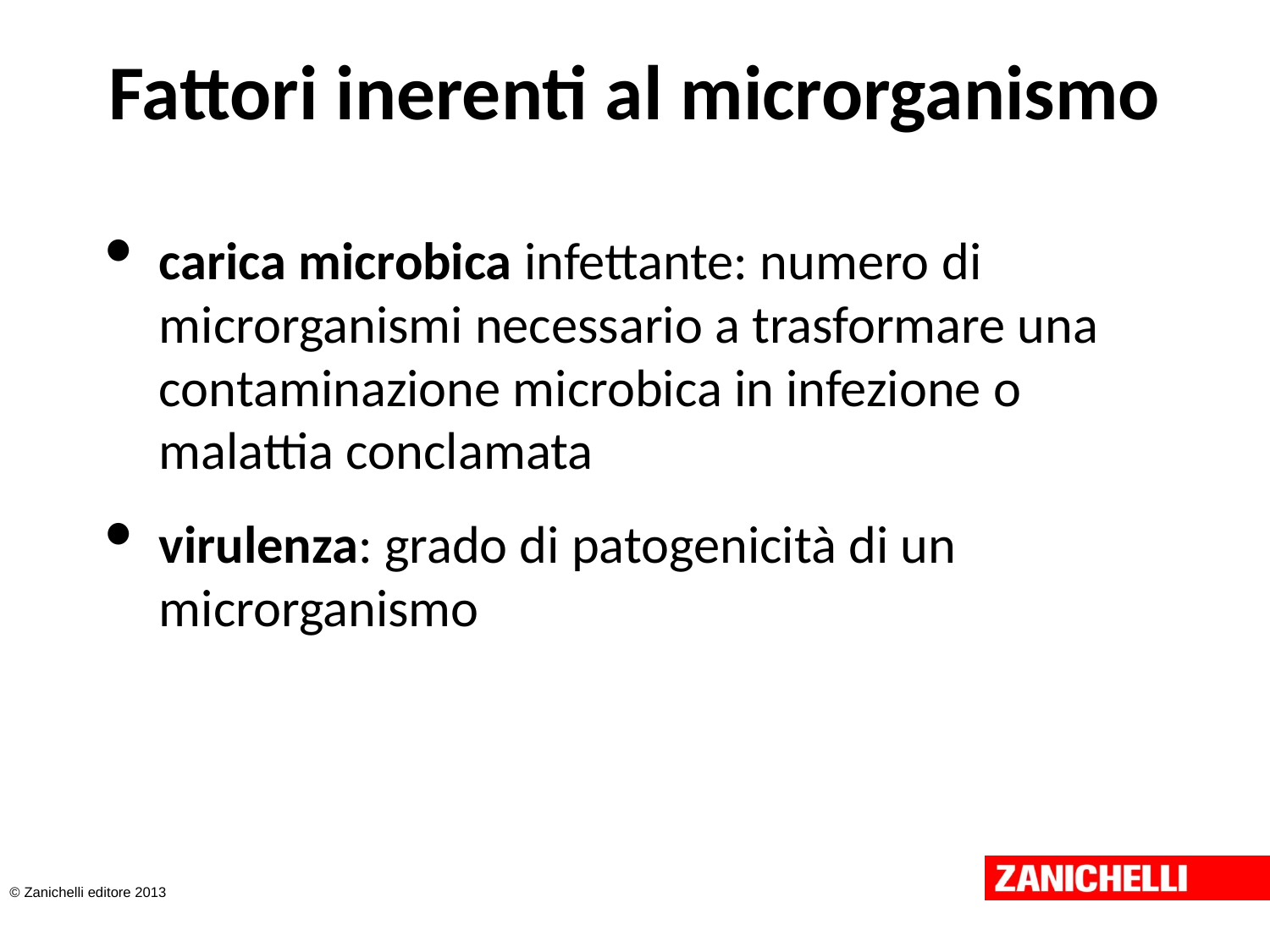

# Fattori inerenti al microrganismo
carica microbica infettante: numero di microrganismi necessario a trasformare una contaminazione microbica in infezione o malattia conclamata
virulenza: grado di patogenicità di un microrganismo